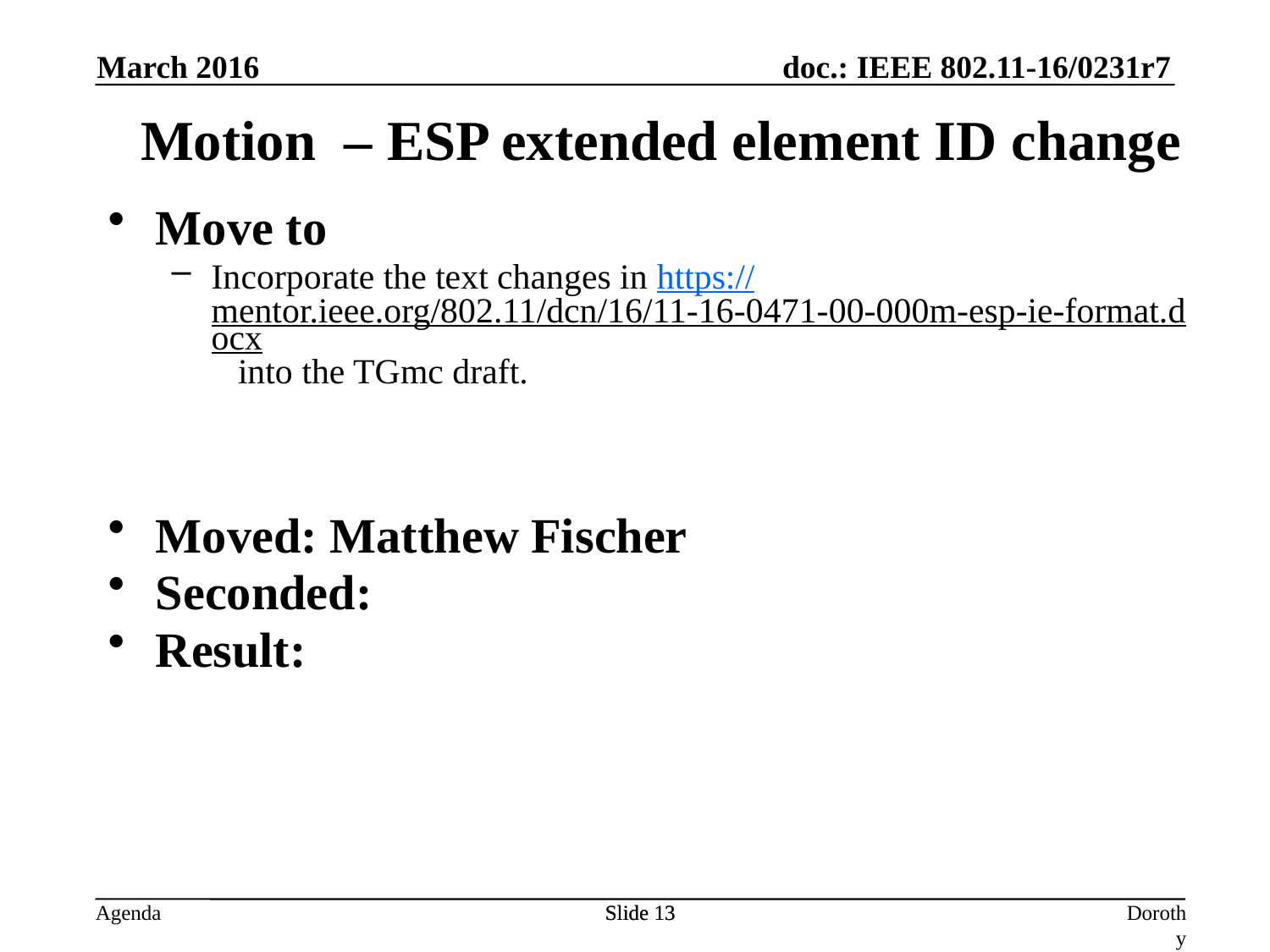

March 2016
Motion  – ESP extended element ID change
Move to
Incorporate the text changes in https://mentor.ieee.org/802.11/dcn/16/11-16-0471-00-000m-esp-ie-format.docx   into the TGmc draft.

Moved: Matthew Fischer
Seconded:
Result:
Slide 13
Slide 13
Dorothy Stanley, HPE